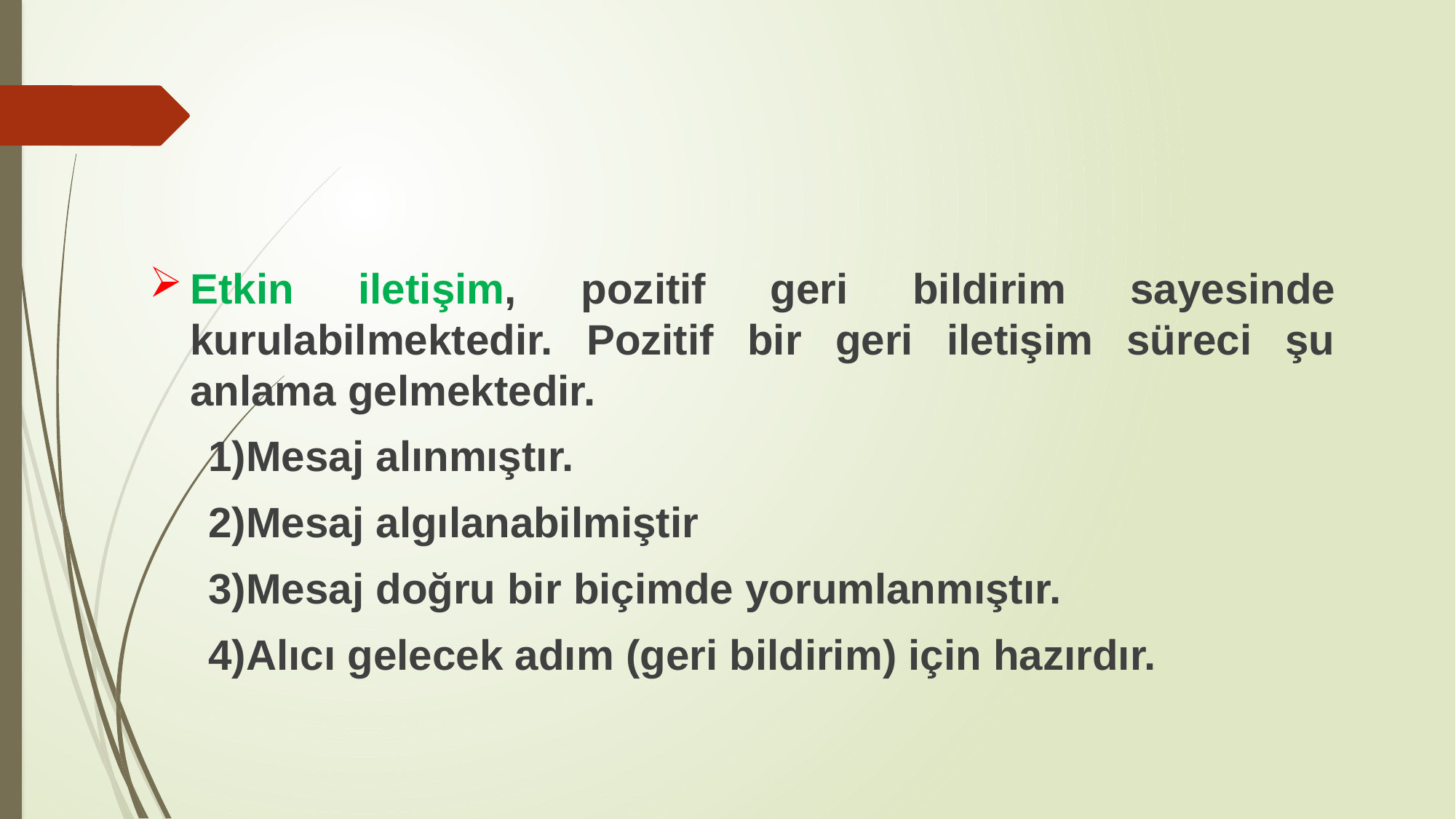

Etkin iletişim, pozitif geri bildirim sayesinde kurulabilmektedir. Pozitif bir geri iletişim süreci şu anlama gelmektedir.
     1)Mesaj alınmıştır.
     2)Mesaj algılanabilmiştir
     3)Mesaj doğru bir biçimde yorumlanmıştır.
     4)Alıcı gelecek adım (geri bildirim) için hazırdır.